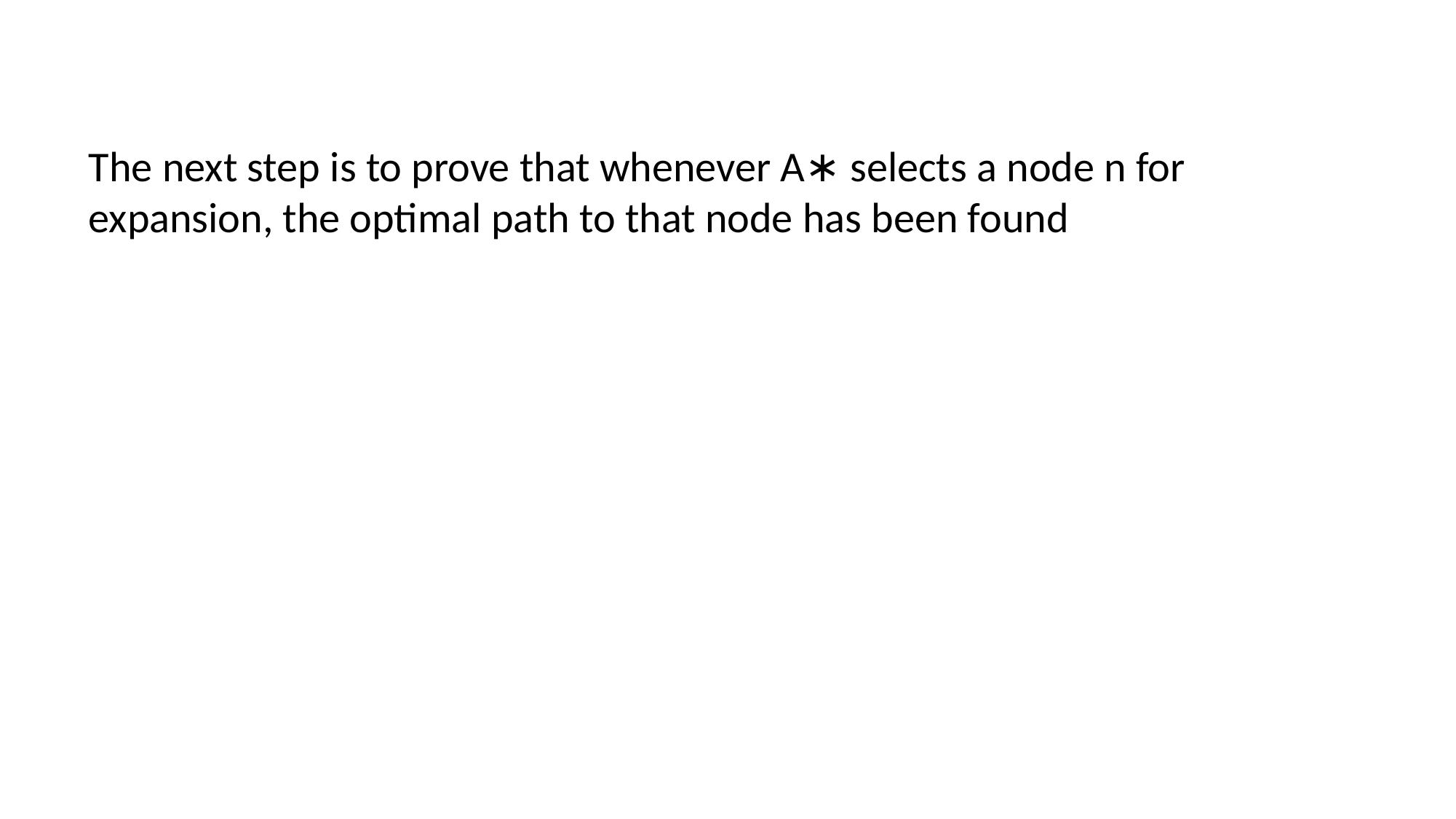

The next step is to prove that whenever A∗ selects a node n for expansion, the optimal path to that node has been found